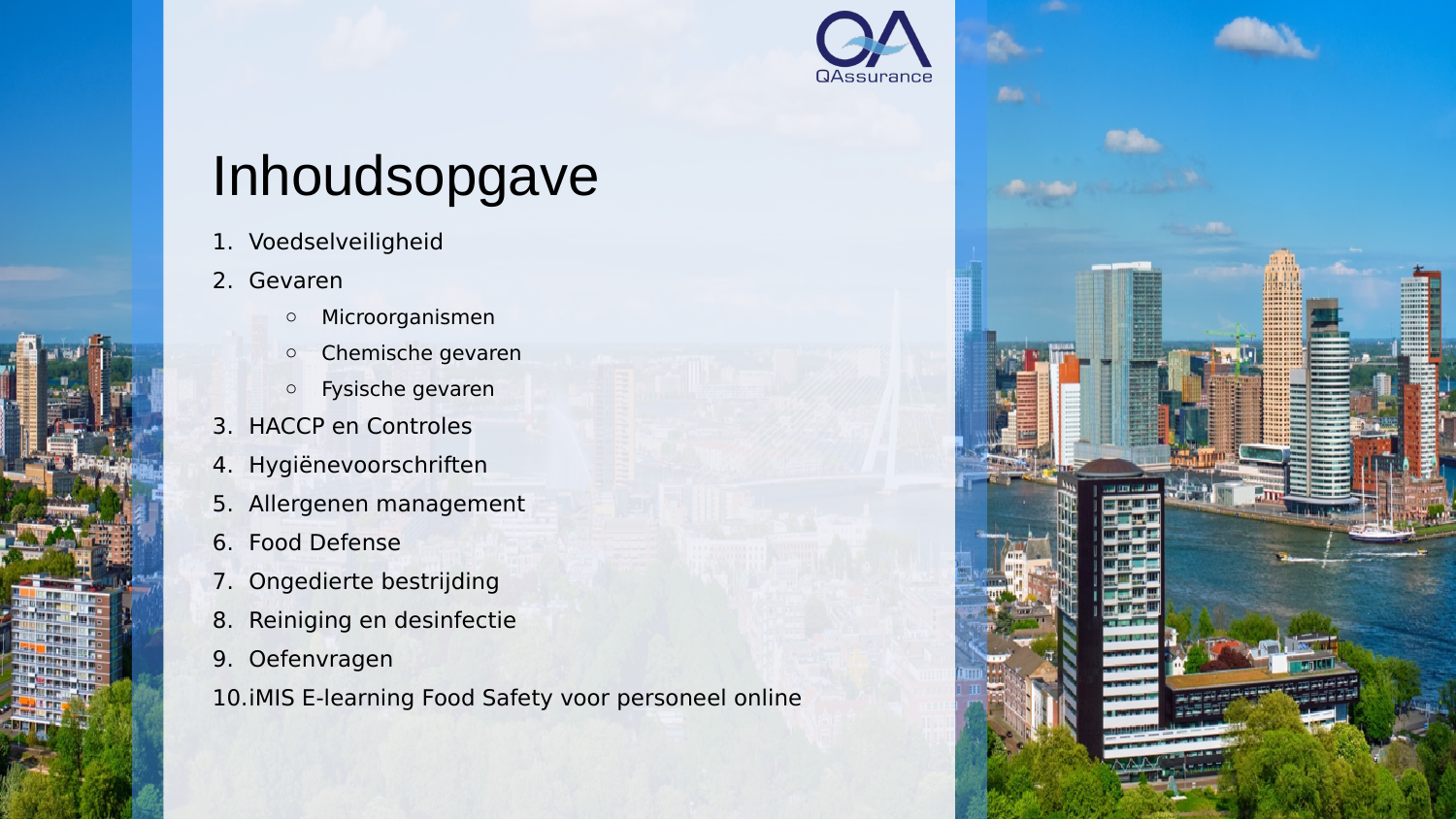

# Inhoudsopgave
Voedselveiligheid
Gevaren
Microorganismen
Chemische gevaren
Fysische gevaren
HACCP en Controles
Hygiënevoorschriften
Allergenen management
Food Defense
Ongedierte bestrijding
Reiniging en desinfectie
Oefenvragen
iMIS E-learning Food Safety voor personeel online